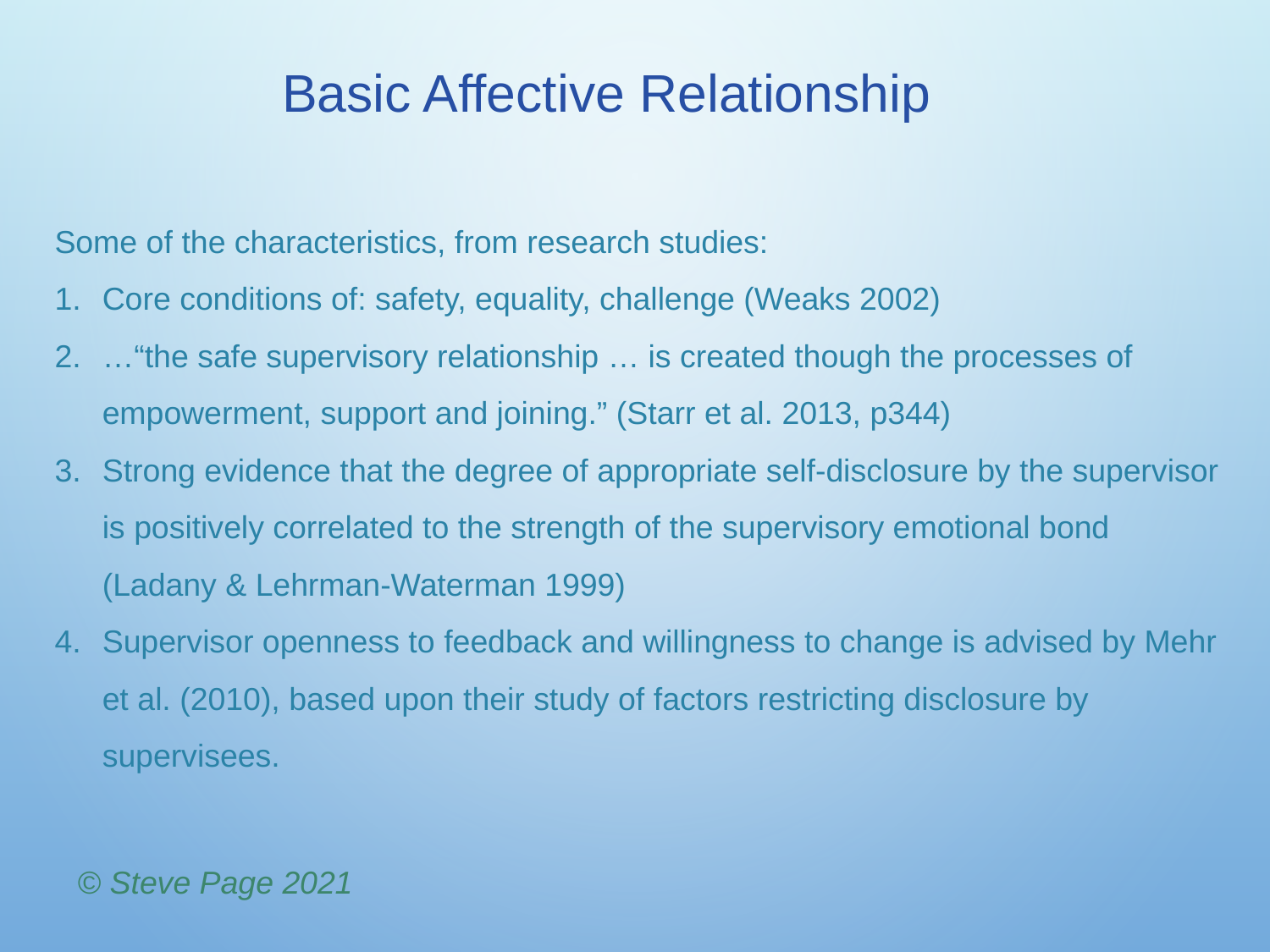

Basic Affective Relationship
Some of the characteristics, from research studies:
Core conditions of: safety, equality, challenge (Weaks 2002)
…“the safe supervisory relationship … is created though the processes of empowerment, support and joining.” (Starr et al. 2013, p344)
Strong evidence that the degree of appropriate self-disclosure by the supervisor is positively correlated to the strength of the supervisory emotional bond (Ladany & Lehrman-Waterman 1999)
Supervisor openness to feedback and willingness to change is advised by Mehr et al. (2010), based upon their study of factors restricting disclosure by supervisees.

© Steve Page 2021